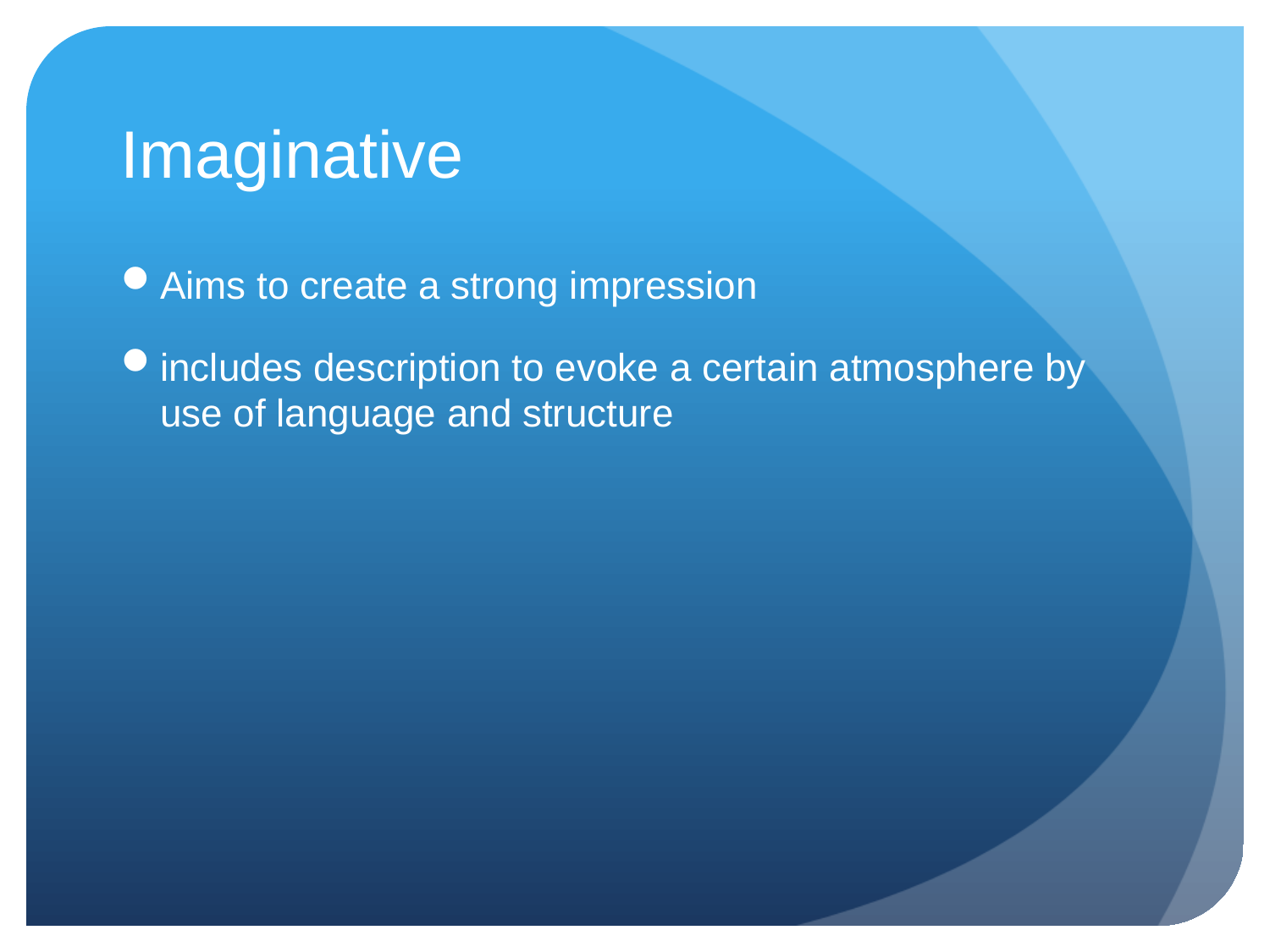

# Imaginative
Aims to create a strong impression
includes description to evoke a certain atmosphere by use of language and structure